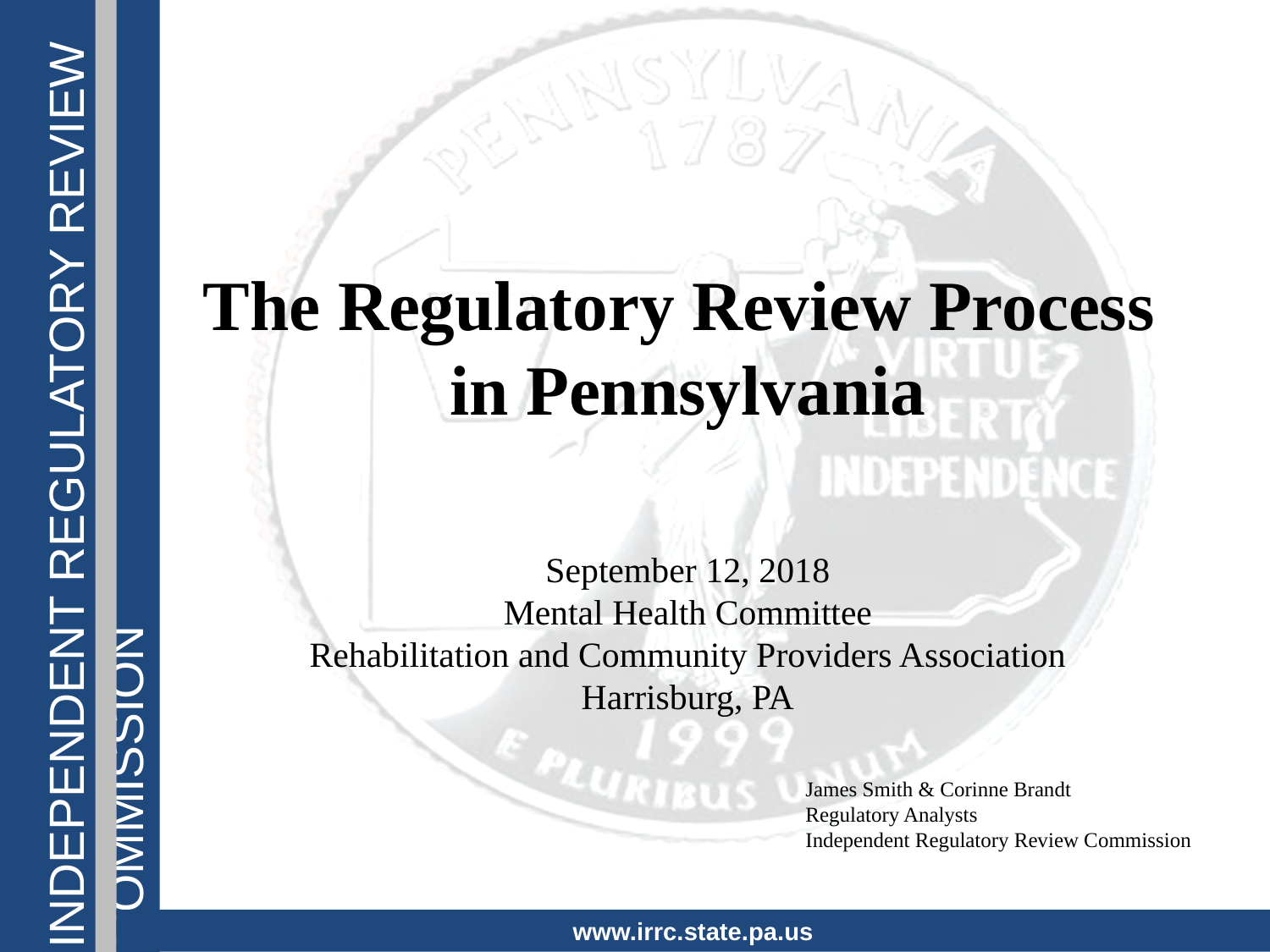

The Regulatory Review Process
in Pennsylvania

September 12, 2018
Mental Health Committee
Rehabilitation and Community Providers Association
Harrisburg, PA
James Smith & Corinne Brandt
Regulatory Analysts
Independent Regulatory Review Commission
www.irrc.state.pa.us